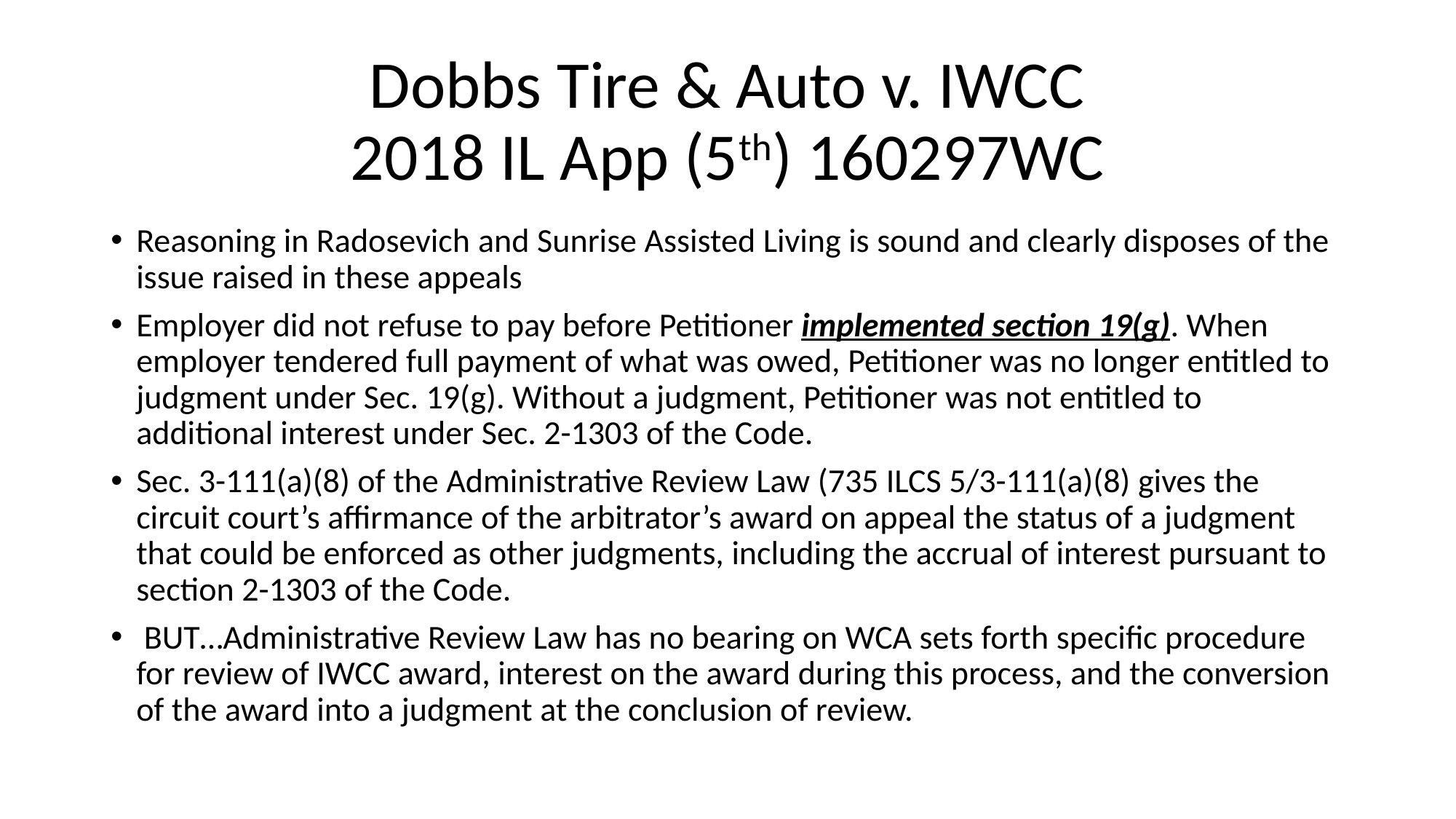

# Dobbs Tire & Auto v. IWCC 2018 IL App (5th) 160297WC
Reasoning in Radosevich and Sunrise Assisted Living is sound and clearly disposes of the issue raised in these appeals
Employer did not refuse to pay before Petitioner implemented section 19(g). When employer tendered full payment of what was owed, Petitioner was no longer entitled to judgment under Sec. 19(g). Without a judgment, Petitioner was not entitled to additional interest under Sec. 2-1303 of the Code.
Sec. 3-111(a)(8) of the Administrative Review Law (735 ILCS 5/3-111(a)(8) gives the circuit court’s affirmance of the arbitrator’s award on appeal the status of a judgment that could be enforced as other judgments, including the accrual of interest pursuant to section 2-1303 of the Code.
 BUT…Administrative Review Law has no bearing on WCA sets forth specific procedure for review of IWCC award, interest on the award during this process, and the conversion of the award into a judgment at the conclusion of review.